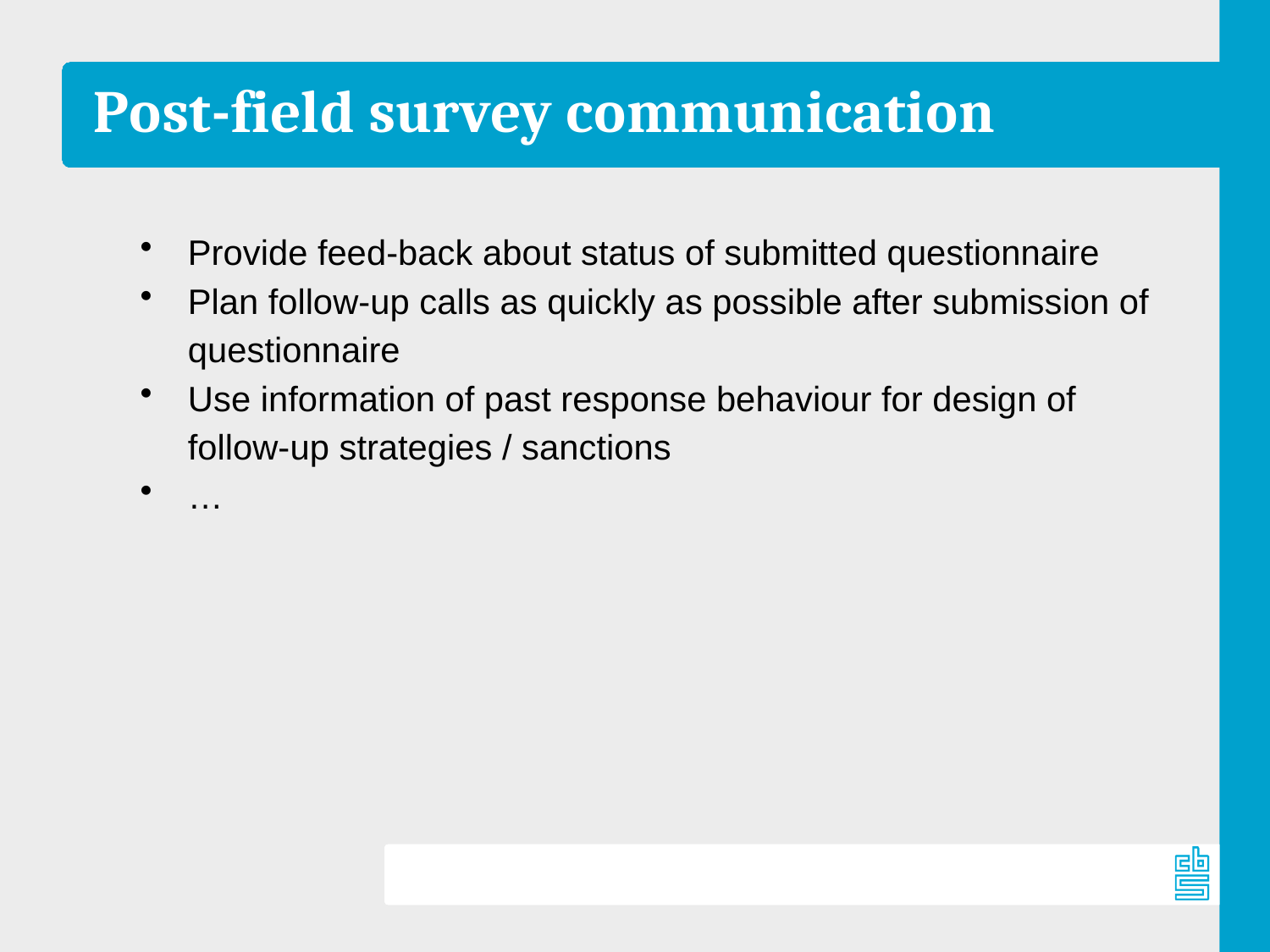

Post-field survey communication
Provide feed-back about status of submitted questionnaire
Plan follow-up calls as quickly as possible after submission of questionnaire
Use information of past response behaviour for design of follow-up strategies / sanctions
…